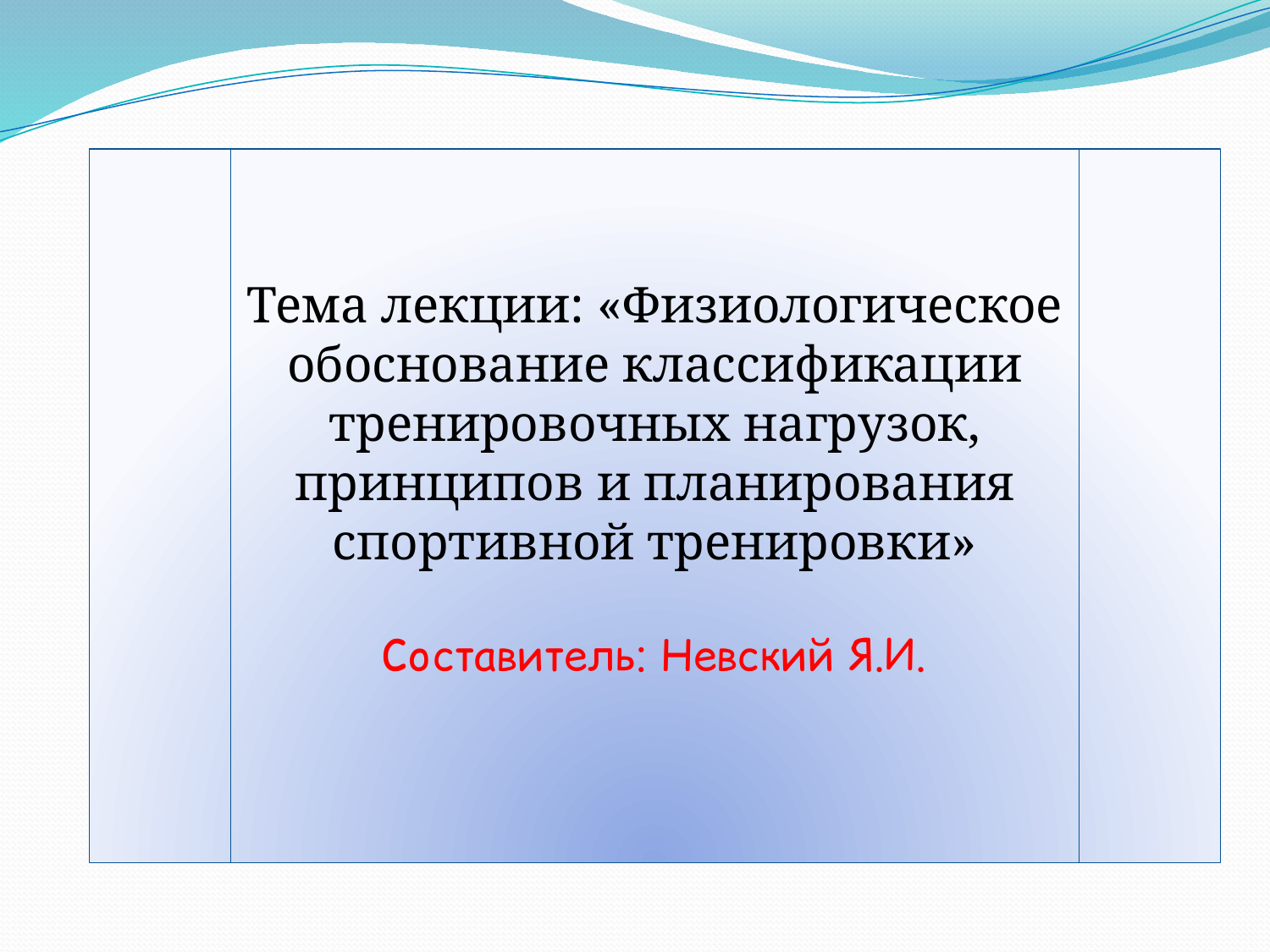

Тема лекции: «Физиологическое обоснование классификации тренировочных нагрузок, принципов и планирования спортивной тренировки»

Составитель: Невский Я.И.